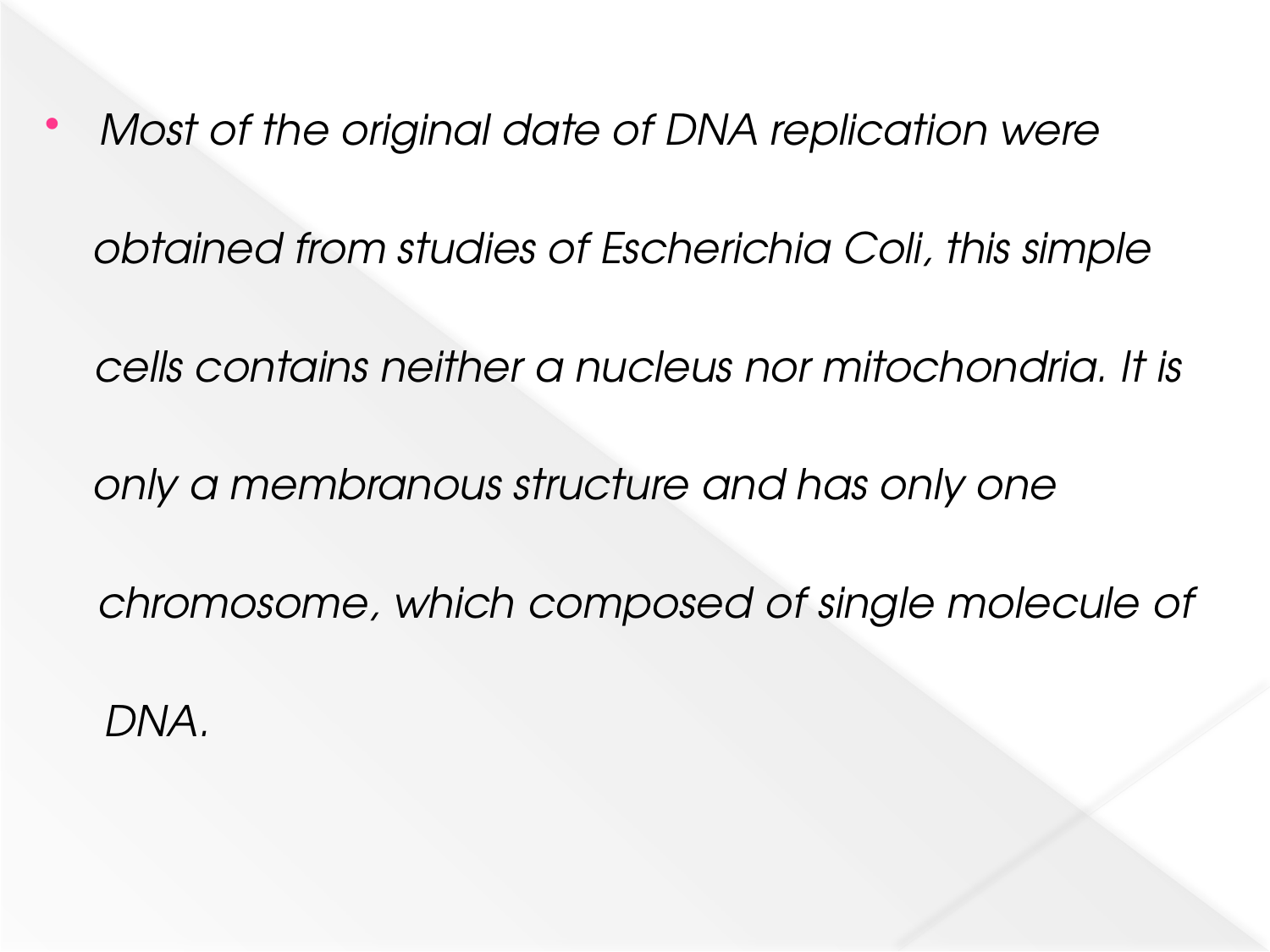

Most of the original date of DNA replication were

    obtained from studies of Escherichia Coli, this simple

    cells contains neither a nucleus nor mitochondria. It is

    only a membranous structure and has only one

    chromosome, which composed of single molecule of

     DNA.